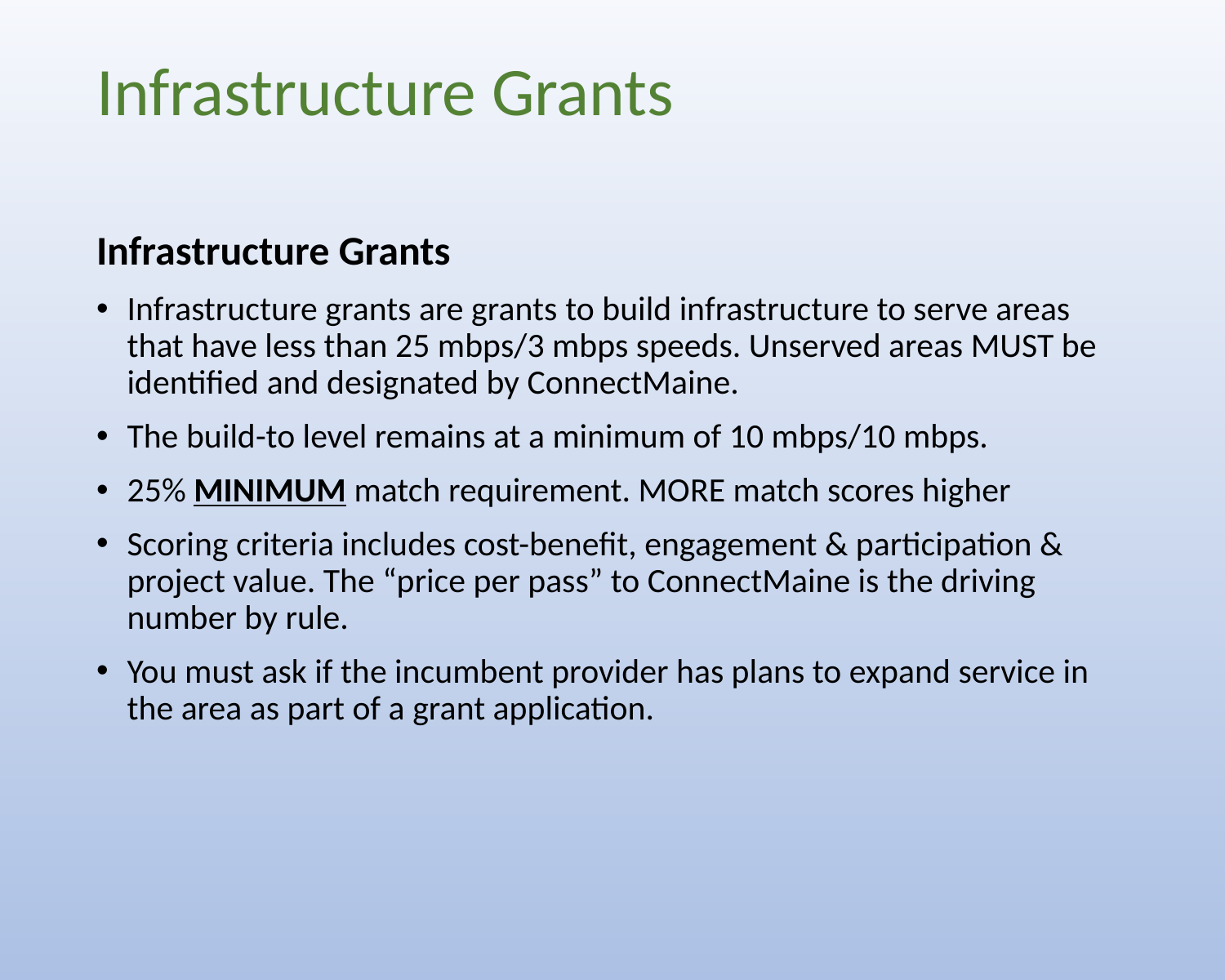

# Infrastructure Grants
Infrastructure Grants
Infrastructure grants are grants to build infrastructure to serve areas that have less than 25 mbps/3 mbps speeds. Unserved areas MUST be identified and designated by ConnectMaine.
The build-to level remains at a minimum of 10 mbps/10 mbps.
25% MINIMUM match requirement. MORE match scores higher
Scoring criteria includes cost-benefit, engagement & participation & project value. The “price per pass” to ConnectMaine is the driving number by rule.
You must ask if the incumbent provider has plans to expand service in the area as part of a grant application.